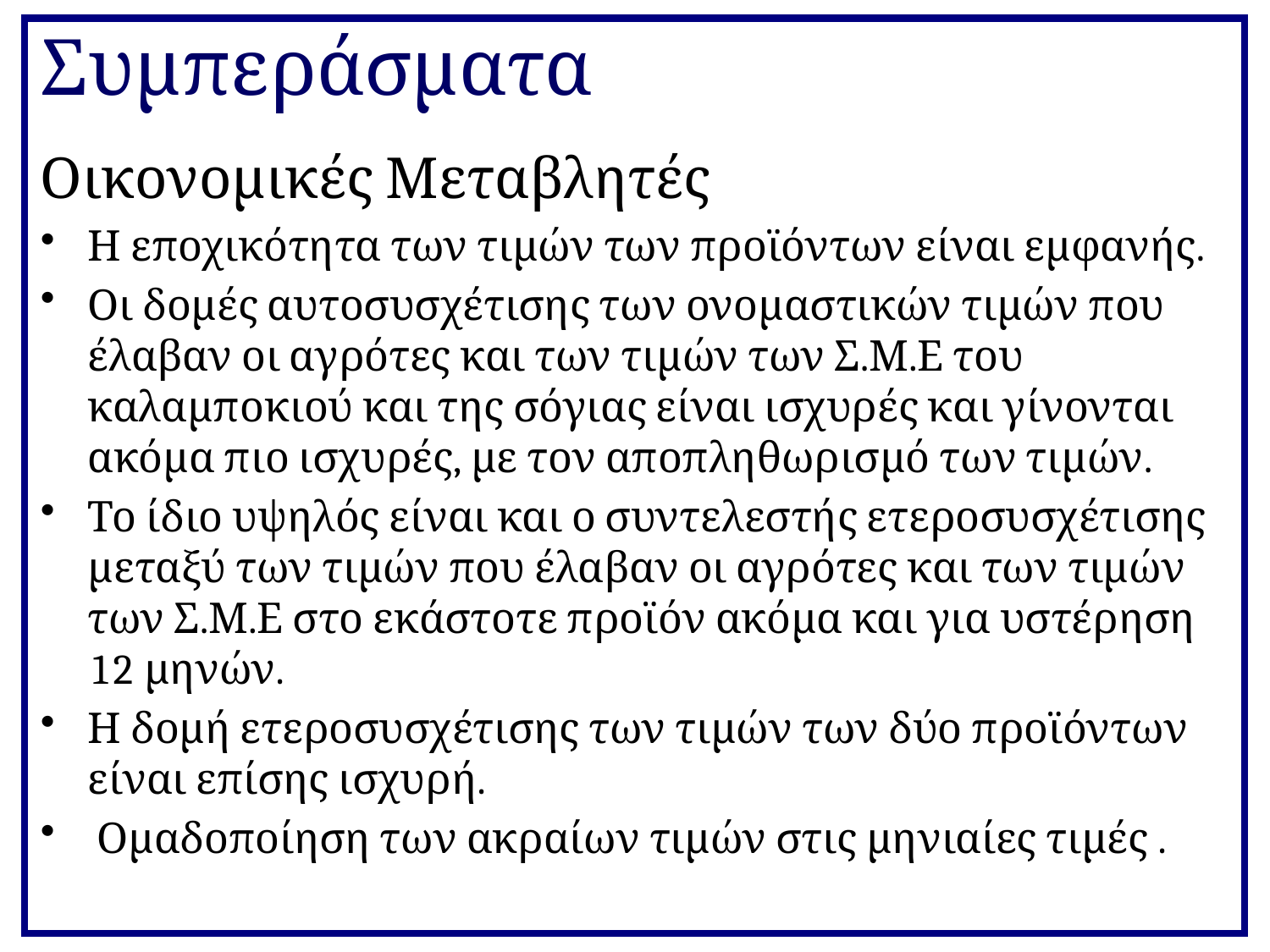

# Συμπεράσματα
Οικονομικές Μεταβλητές
Η εποχικότητα των τιμών των προϊόντων είναι εμφανής.
Οι δομές αυτοσυσχέτισης των ονομαστικών τιμών που έλαβαν οι αγρότες και των τιμών των Σ.Μ.Ε του καλαμποκιού και της σόγιας είναι ισχυρές και γίνονται ακόμα πιο ισχυρές, με τον αποπληθωρισμό των τιμών.
Το ίδιο υψηλός είναι και ο συντελεστής ετεροσυσχέτισης μεταξύ των τιμών που έλαβαν οι αγρότες και των τιμών των Σ.Μ.Ε στο εκάστοτε προϊόν ακόμα και για υστέρηση 12 μηνών.
Η δομή ετεροσυσχέτισης των τιμών των δύο προϊόντων είναι επίσης ισχυρή.
 Ομαδοποίηση των ακραίων τιμών στις μηνιαίες τιμές .